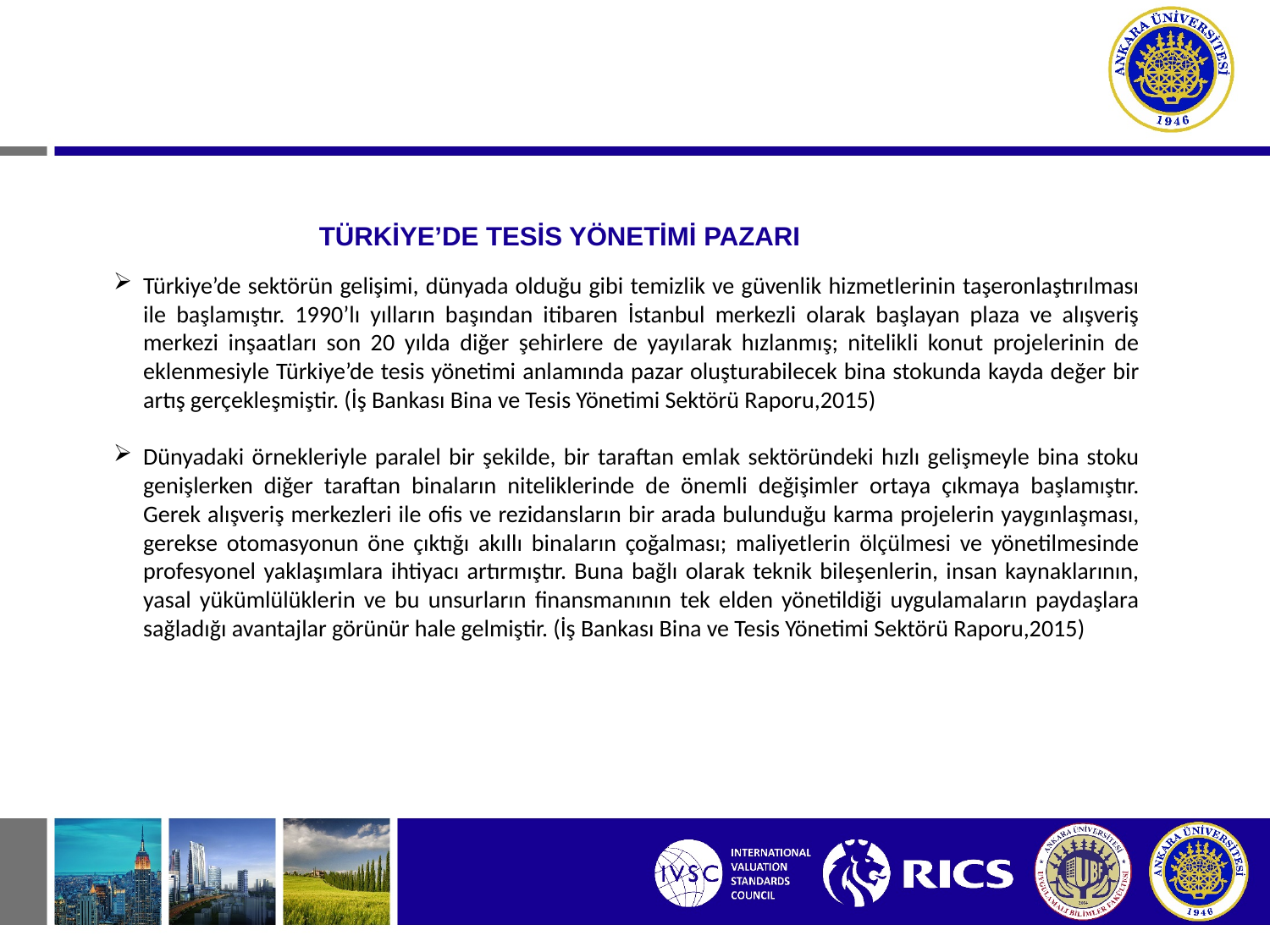

# TÜRKİYE’DE TESİS YÖNETİMİ PAZARI
Türkiye’de sektörün gelişimi, dünyada olduğu gibi temizlik ve güvenlik hizmetlerinin taşeronlaştırılması ile başlamıştır. 1990’lı yılların başından itibaren İstanbul merkezli olarak başlayan plaza ve alışveriş merkezi inşaatları son 20 yılda diğer şehirlere de yayılarak hızlanmış; nitelikli konut projelerinin de eklenmesiyle Türkiye’de tesis yönetimi anlamında pazar oluşturabilecek bina stokunda kayda değer bir artış gerçekleşmiştir. (İş Bankası Bina ve Tesis Yönetimi Sektörü Raporu,2015)

Dünyadaki örnekleriyle paralel bir şekilde, bir taraftan emlak sektöründeki hızlı gelişmeyle bina stoku genişlerken diğer taraftan binaların niteliklerinde de önemli değişimler ortaya çıkmaya başlamıştır. Gerek alışveriş merkezleri ile ofis ve rezidansların bir arada bulunduğu karma projelerin yaygınlaşması, gerekse otomasyonun öne çıktığı akıllı binaların çoğalması; maliyetlerin ölçülmesi ve yönetilmesinde profesyonel yaklaşımlara ihtiyacı artırmıştır. Buna bağlı olarak teknik bileşenlerin, insan kaynaklarının, yasal yükümlülüklerin ve bu unsurların finansmanının tek elden yönetildiği uygulamaların paydaşlara sağladığı avantajlar görünür hale gelmiştir. (İş Bankası Bina ve Tesis Yönetimi Sektörü Raporu,2015)